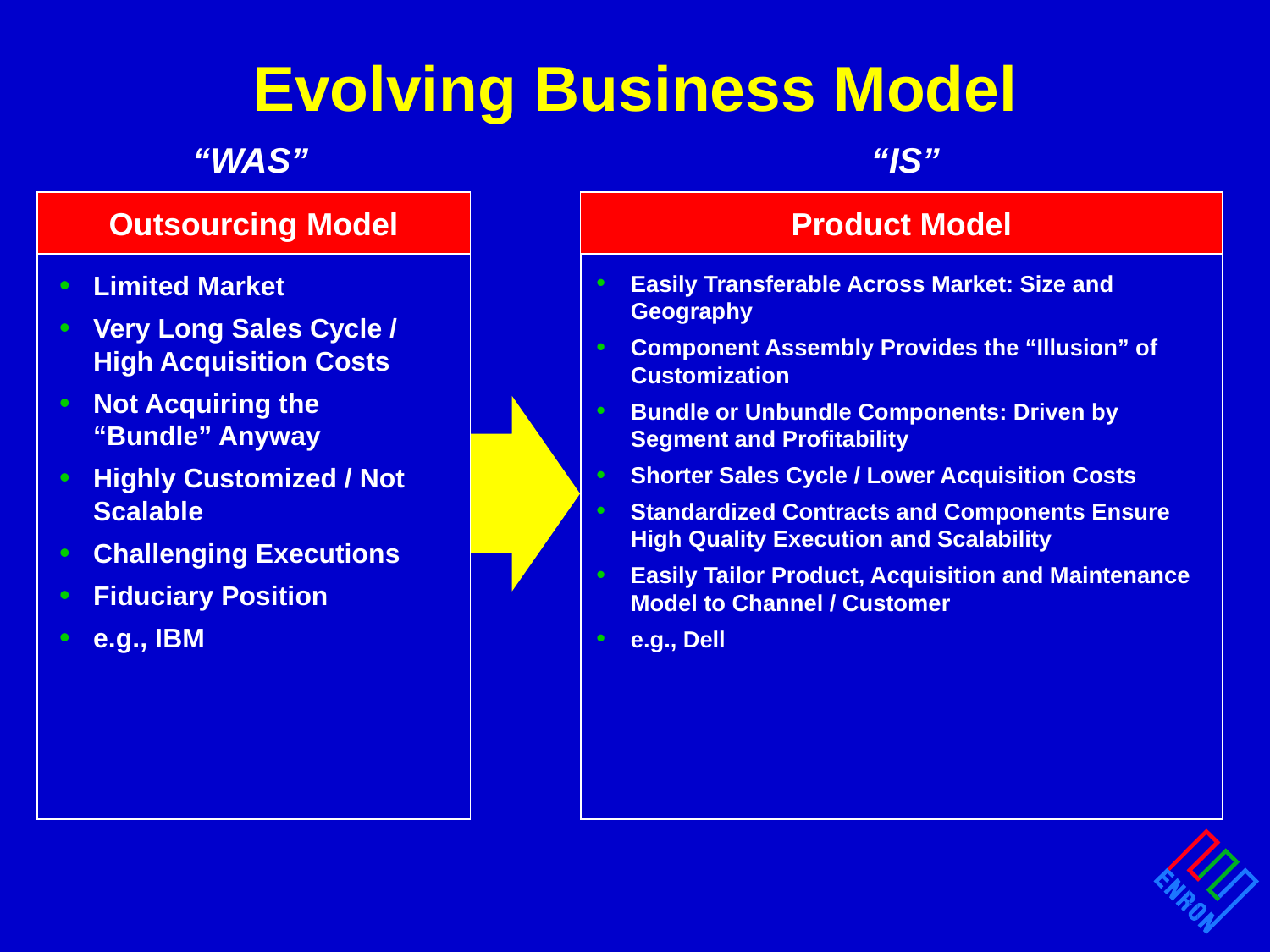

# Evolving Business Model
“WAS”
“IS”

Outsourcing Model
Product Model

Limited Market
Very Long Sales Cycle / High Acquisition Costs
Not Acquiring the “Bundle” Anyway
Highly Customized / Not Scalable
Challenging Executions
Fiduciary Position
e.g., IBM
Easily Transferable Across Market: Size and Geography
Component Assembly Provides the “Illusion” of Customization
Bundle or Unbundle Components: Driven by Segment and Profitability
Shorter Sales Cycle / Lower Acquisition Costs
Standardized Contracts and Components Ensure High Quality Execution and Scalability
Easily Tailor Product, Acquisition and Maintenance Model to Channel / Customer
e.g., Dell